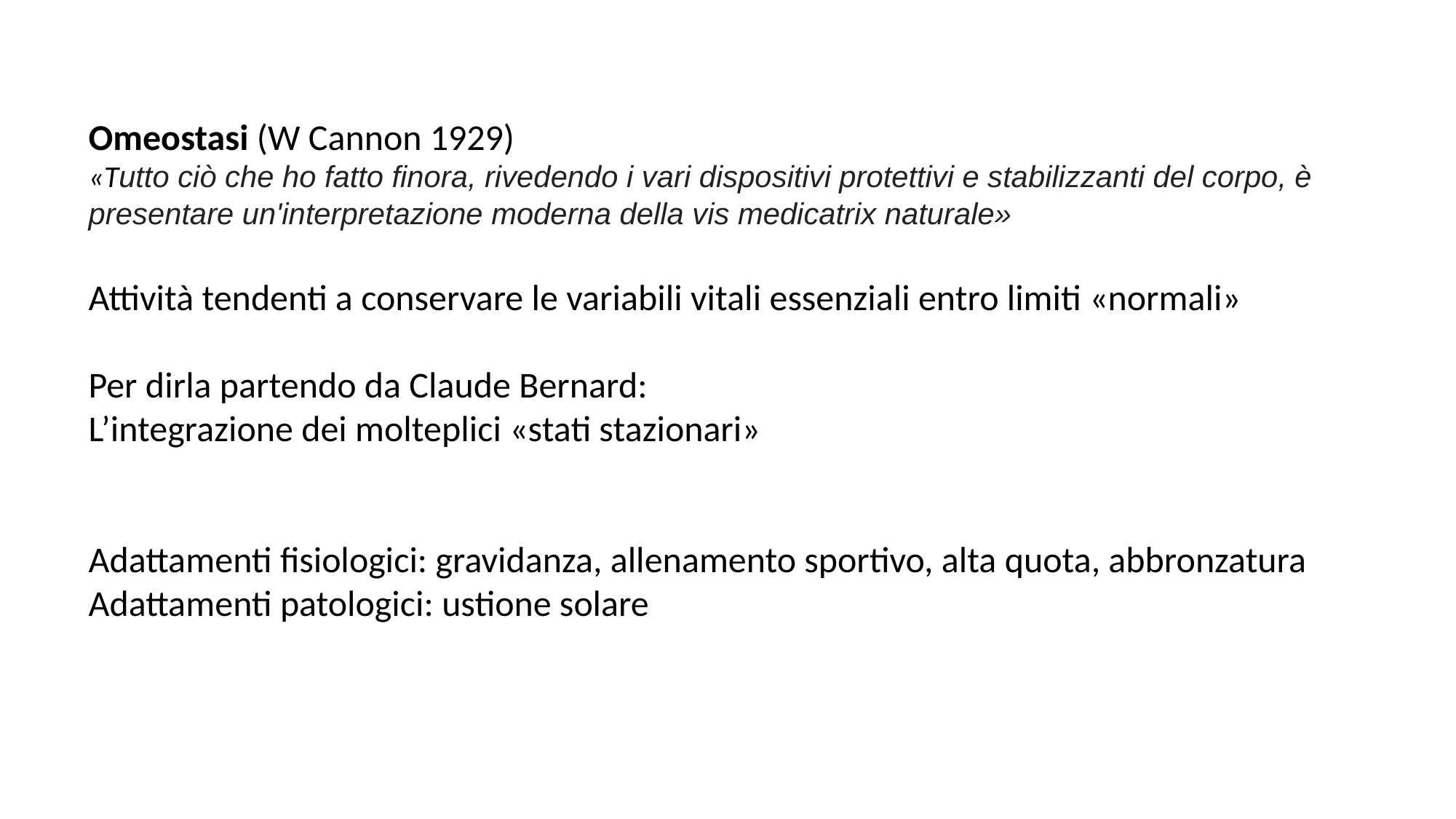

Omeostasi (W Cannon 1929)
«Tutto ciò che ho fatto finora, rivedendo i vari dispositivi protettivi e stabilizzanti del corpo, è presentare un'interpretazione moderna della vis medicatrix naturale»

Attività tendenti a conservare le variabili vitali essenziali entro limiti «normali»

Per dirla partendo da Claude Bernard:
L’integrazione dei molteplici «stati stazionari»

Adattamenti fisiologici: gravidanza, allenamento sportivo, alta quota, abbronzatura
Adattamenti patologici: ustione solare